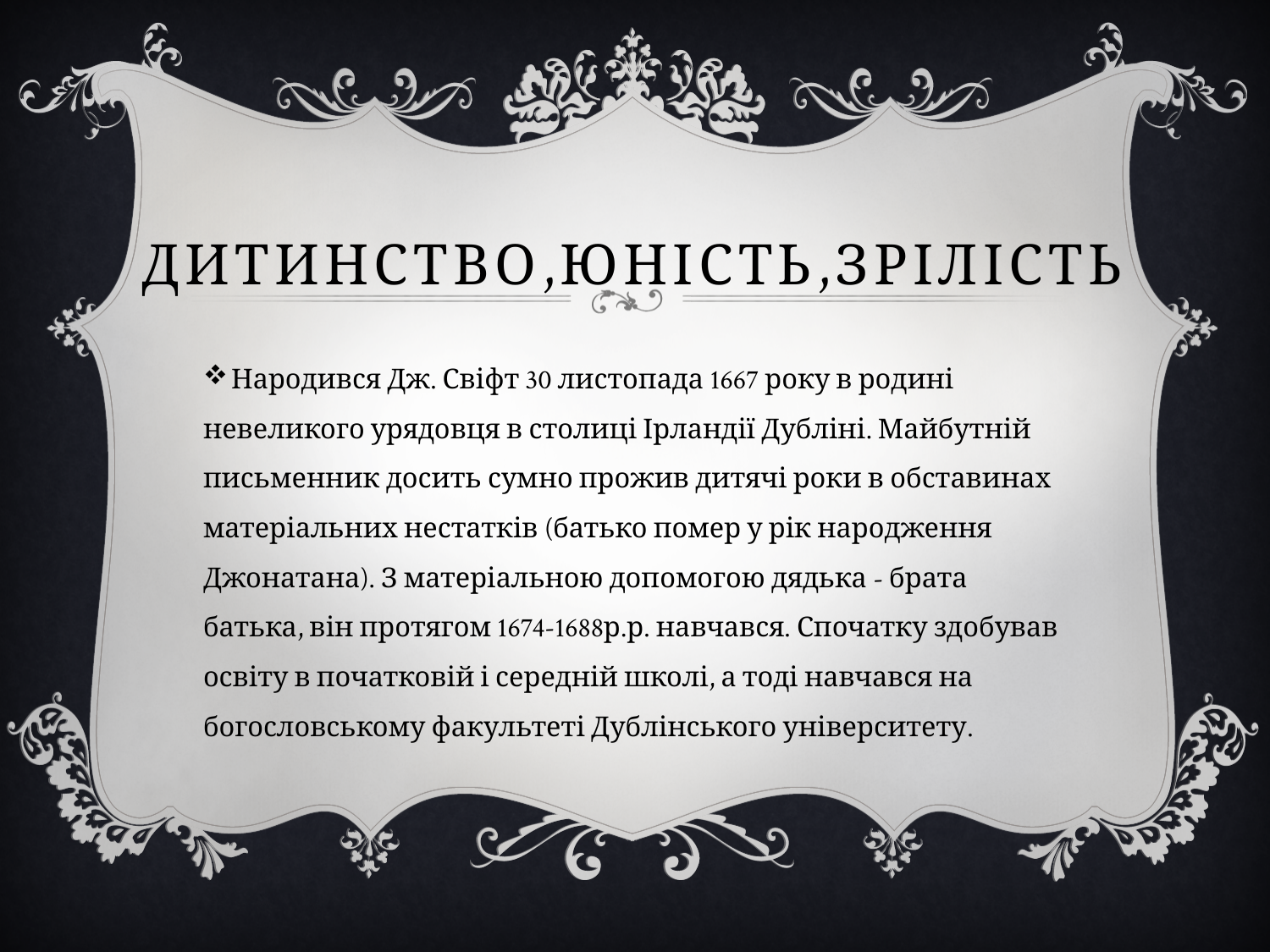

# Дитинство,юність,зрілість
 Народився Дж. Свіфт 30 листопада 1667 року в родині невеликого урядовця в столиці Ірландії Дубліні. Майбутній письменник досить сумно прожив дитячі роки в обставинах матеріальних нестатків (батько помер у рік народження Джонатана). З матеріальною допомогою дядька - брата батька, він протягом 1674-1688р.р. навчався. Спочатку здобував освіту в початковій і середній школі, а тоді навчався на богословському факультеті Дублінського університету.